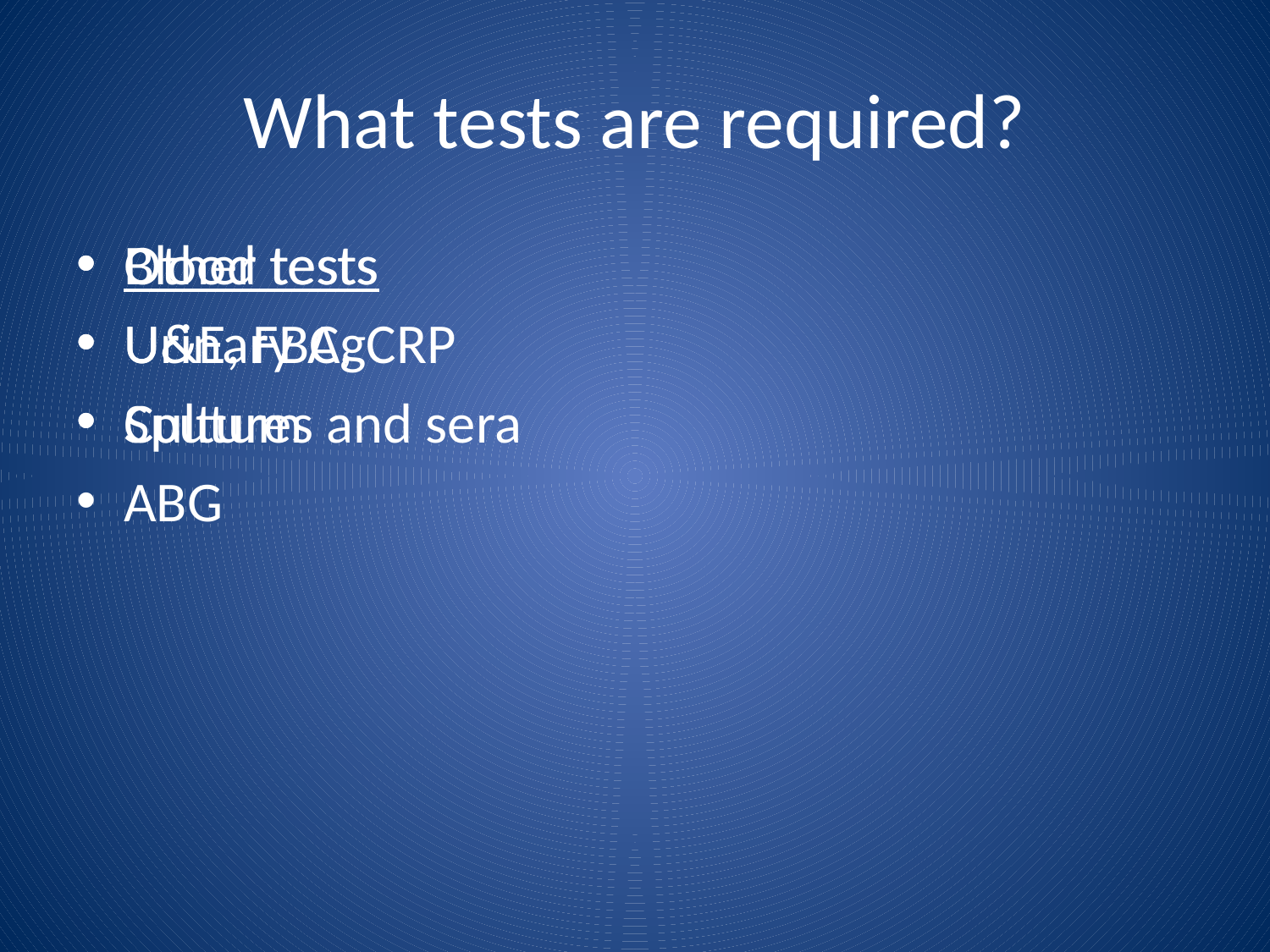

# What tests are required?
Blood tests
U&E, FBC, CRP
Cultures and sera
ABG

Other tests
Urinary Ag
Sputum